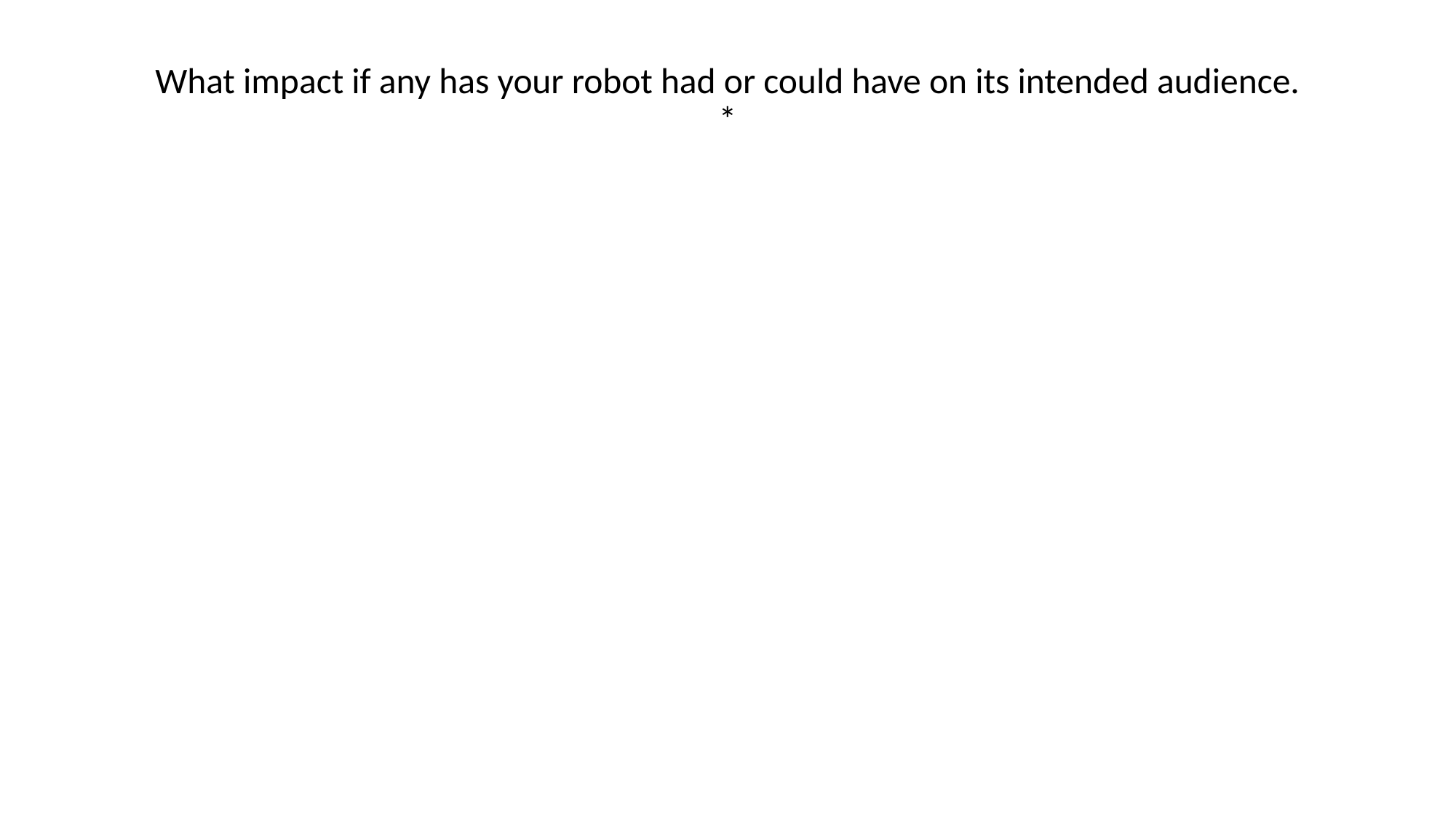

# What impact if any has your robot had or could have on its intended audience. *